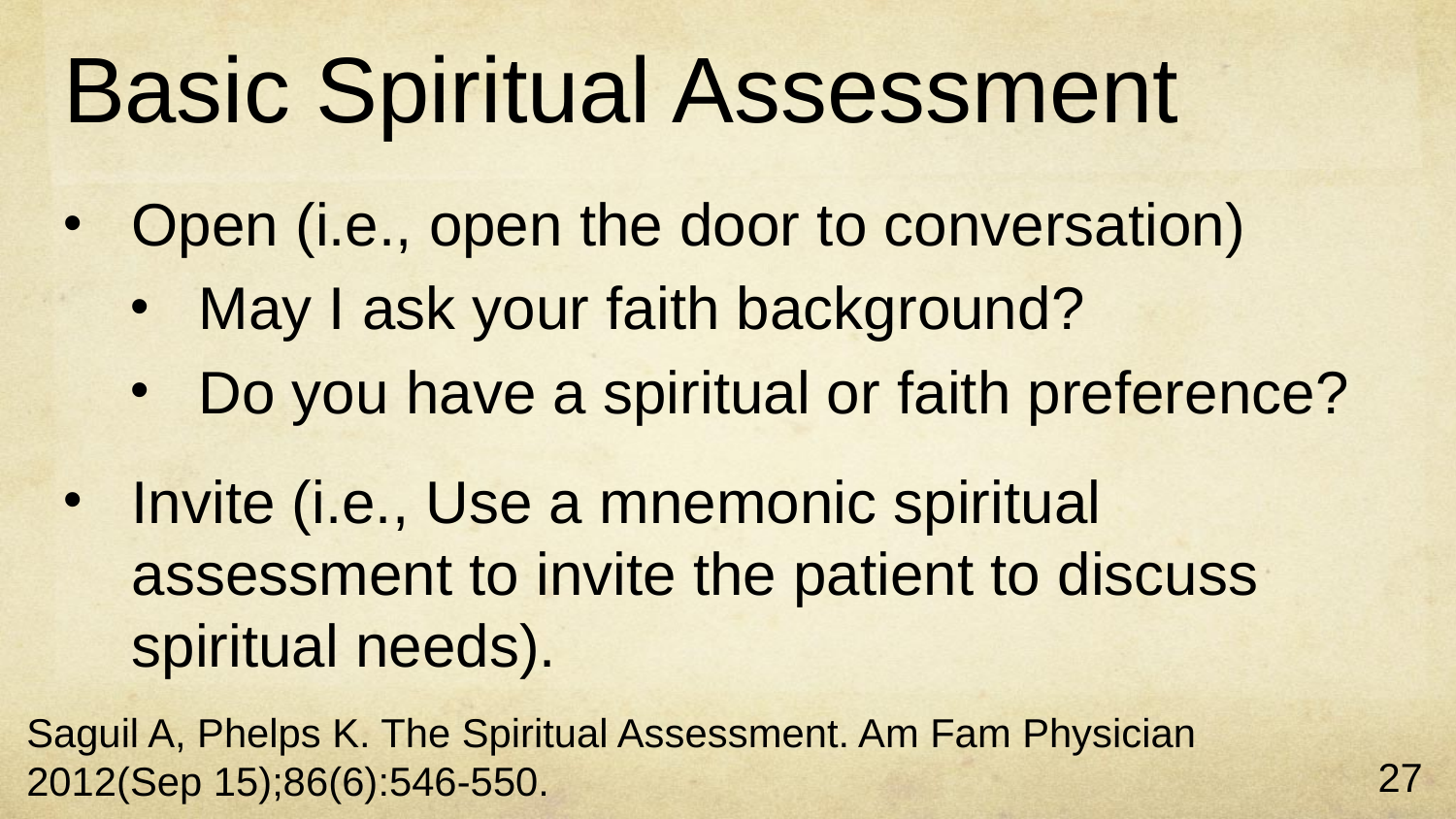

# Basic Spiritual Assessment
Open (i.e., open the door to conversation)
May I ask your faith background?
Do you have a spiritual or faith preference?
Invite (i.e., Use a mnemonic spiritual assessment to invite the patient to discuss spiritual needs).
Saguil A, Phelps K. The Spiritual Assessment. Am Fam Physician 2012(Sep 15);86(6):546-550.
27